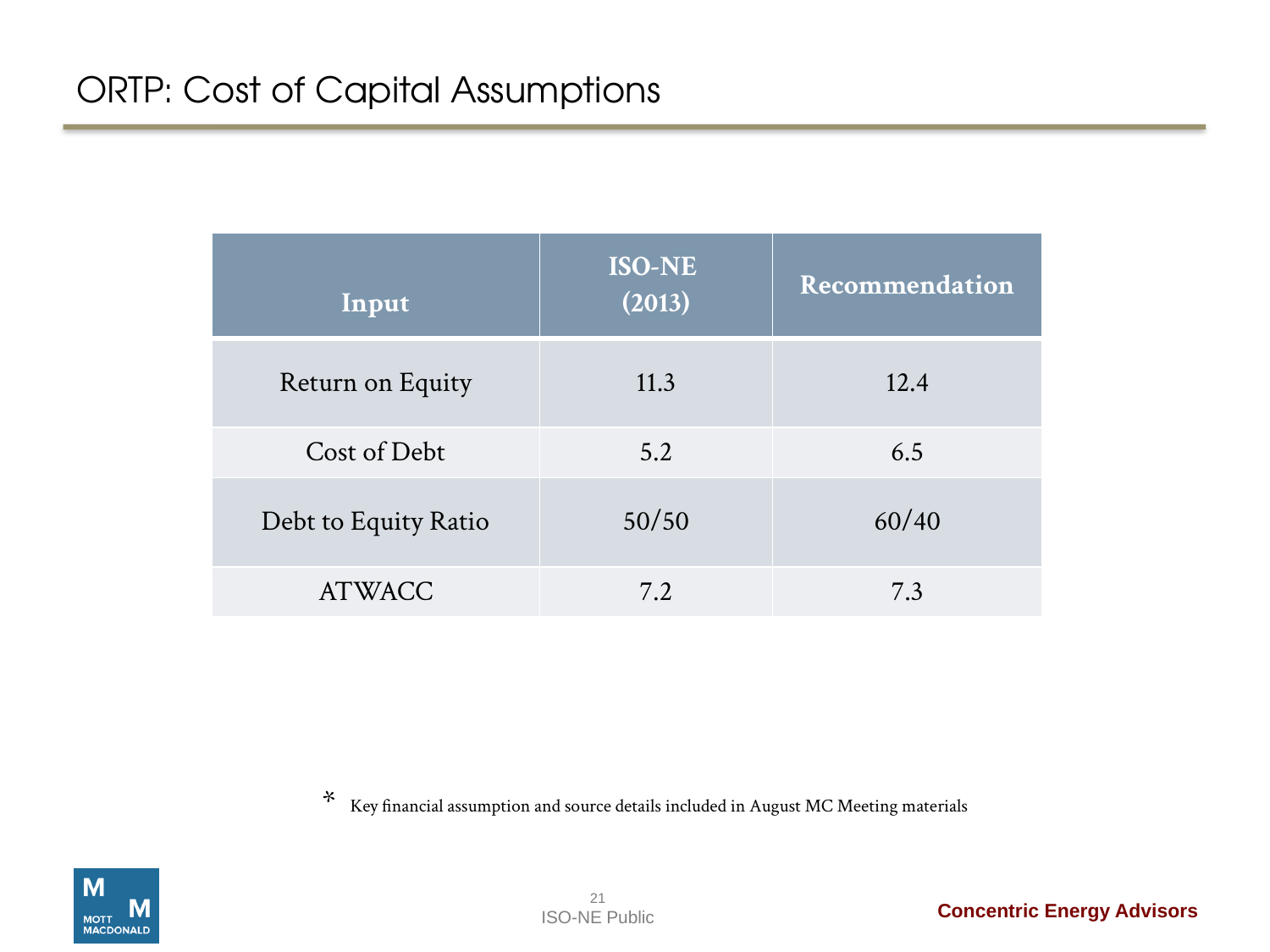

# ORTP: Cost of Capital Assumptions

| Input | ISO-NE (2013) | Recommendation |
| --- | --- | --- |
| Return on Equity | 11.3 | 12.4 |
| Cost of Debt | 5.2 | 6.5 |
| Debt to Equity Ratio | 50/50 | 60/40 |
| ATWACC | 7.2 | 7.3 |
*  Key financial assumption and source details included in August MC Meeting materials